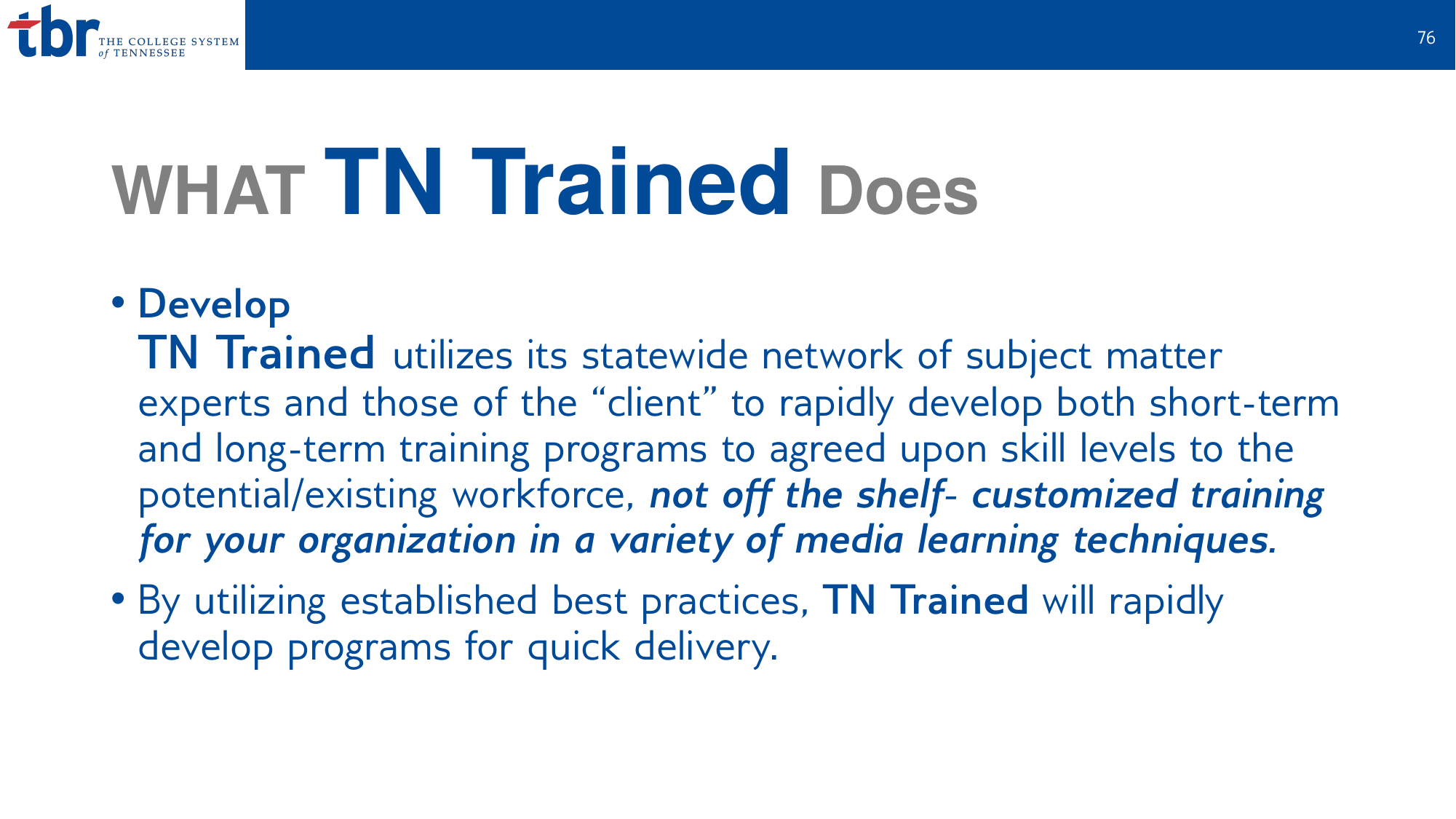

76
# WHAT TN Trained Does
Develop
TN Trained utilizes its statewide network of subject matter experts and those of the “client” to rapidly develop both short-term and long-term training programs to agreed upon skill levels to the potential/existing workforce, not off the shelf- customized training for your organization in a variety of media learning techniques.
By utilizing established best practices, TN Trained will rapidly develop programs for quick delivery.